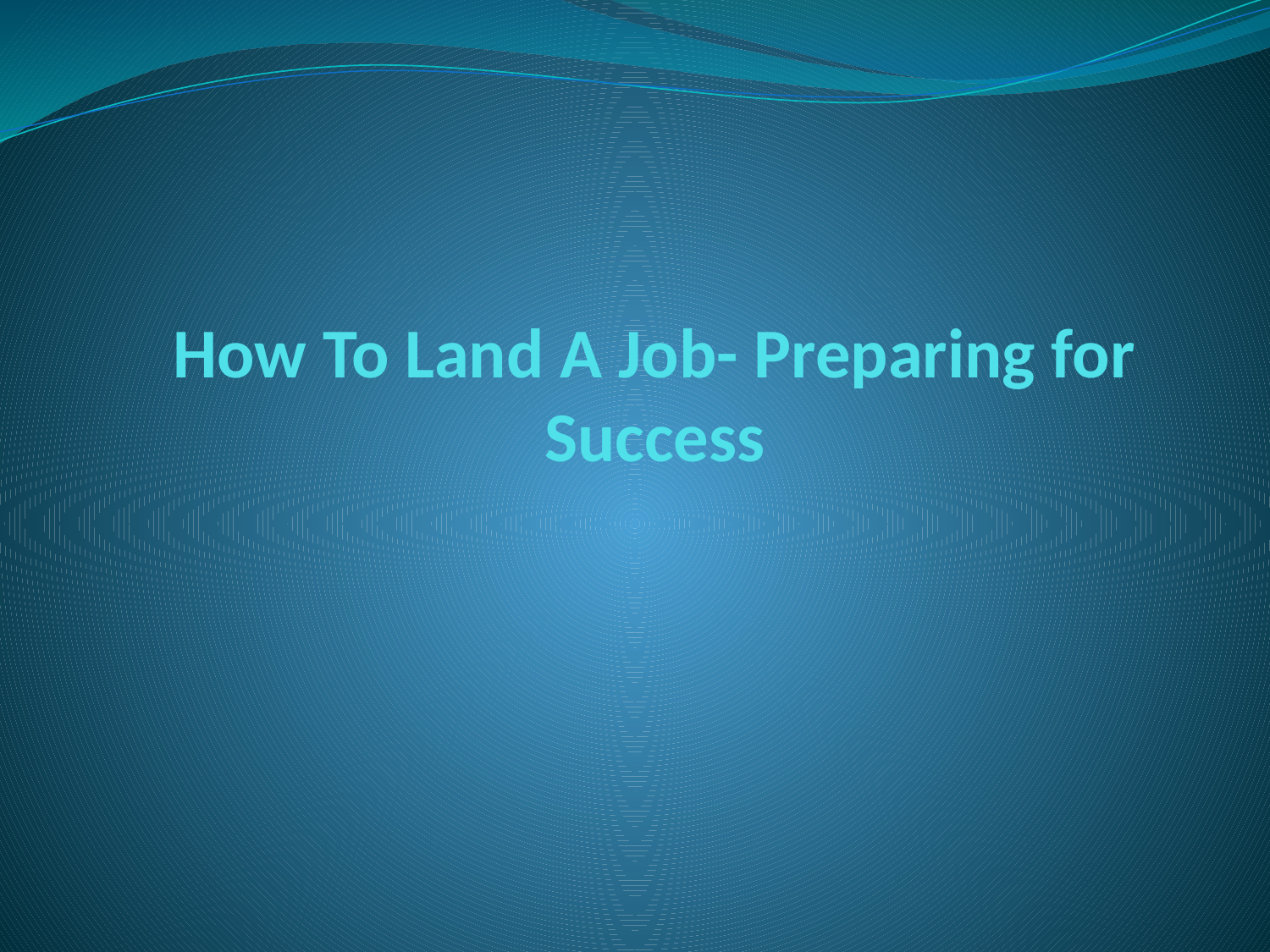

How To Land A Job- Preparing for Success